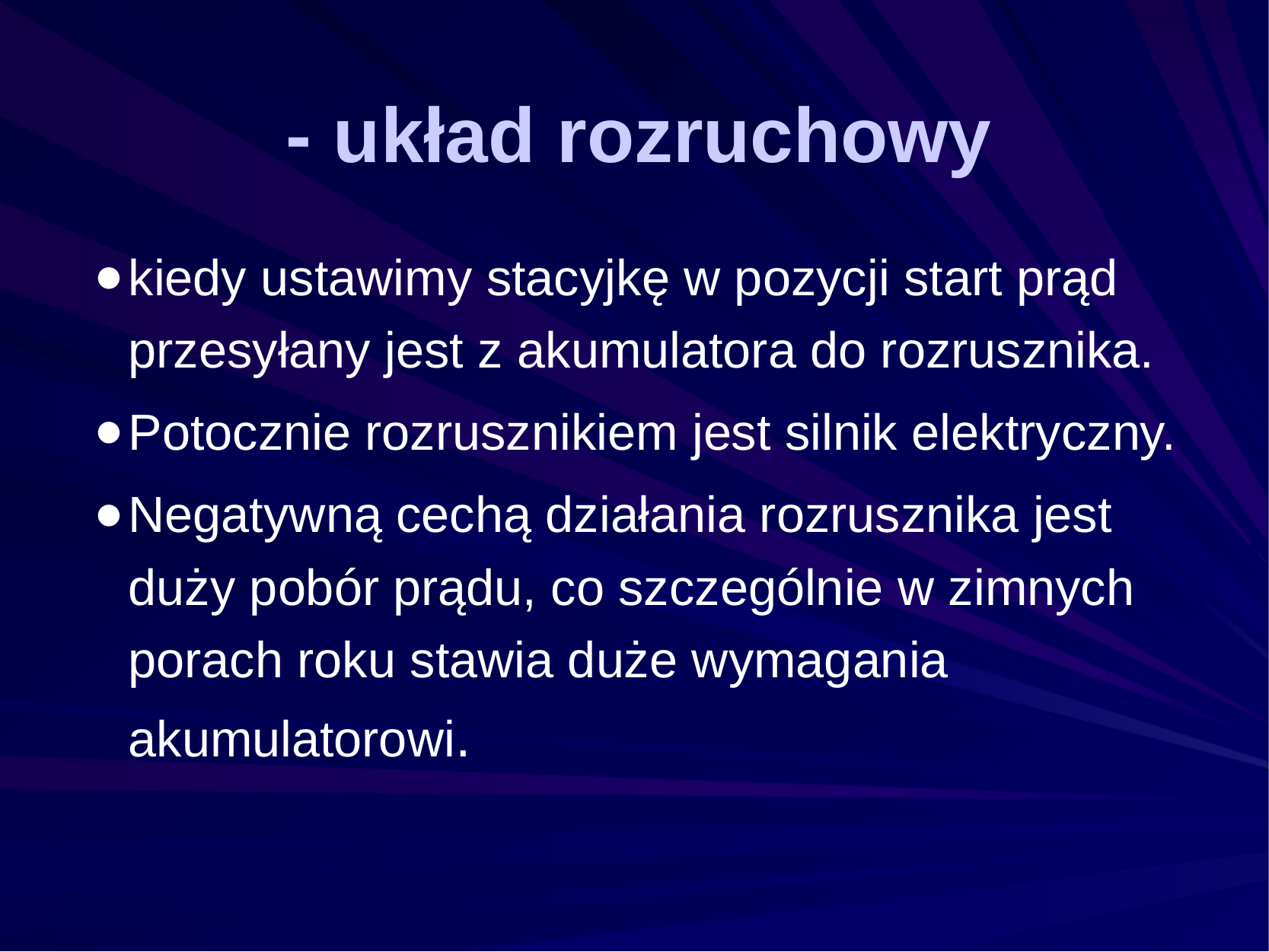

# - układ rozruchowy
kiedy ustawimy stacyjkę w pozycji start prąd przesyłany jest z akumulatora do rozrusznika.
Potocznie rozrusznikiem jest silnik elektryczny.
Negatywną cechą działania rozrusznika jest duży pobór prądu, co szczególnie w zimnych porach roku stawia duże wymagania akumulatorowi.